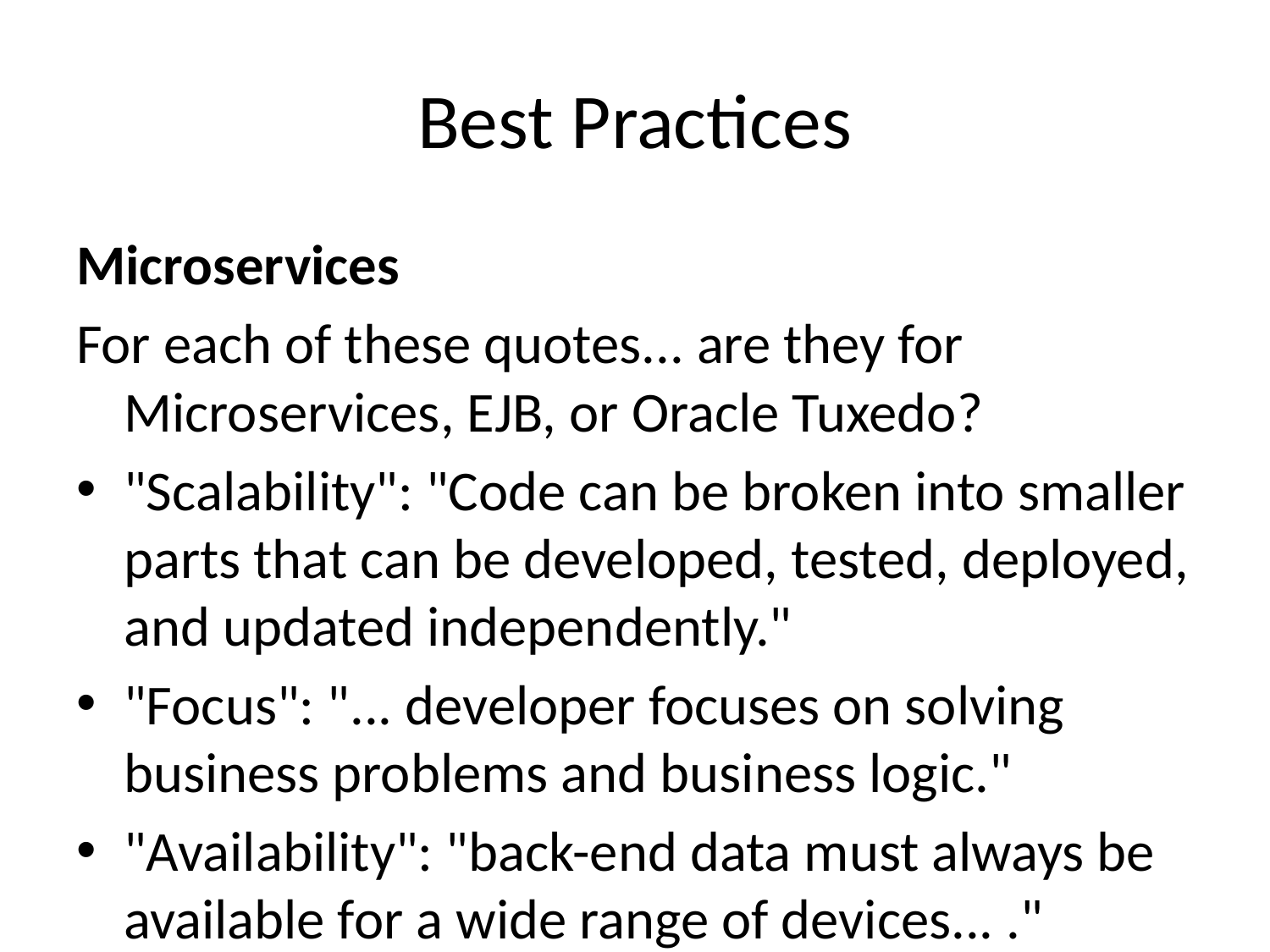

# Best Practices
Microservices
For each of these quotes... are they for Microservices, EJB, or Oracle Tuxedo?
"Scalability": "Code can be broken into smaller parts that can be developed, tested, deployed, and updated independently."
"Focus": "... developer focuses on solving business problems and business logic."
"Availability": "back-end data must always be available for a wide range of devices... ."
"Simplicity": "... provides simplified development of large scale enterprise level application."
"Responsiveness": "... enables distributed applications to scale in response to changing transaction loads... ."
"Reliability": "Ensures no single point of failure by providing replicated server groups that can continue when something breaks. Restores the running application to good condition after failures occur."